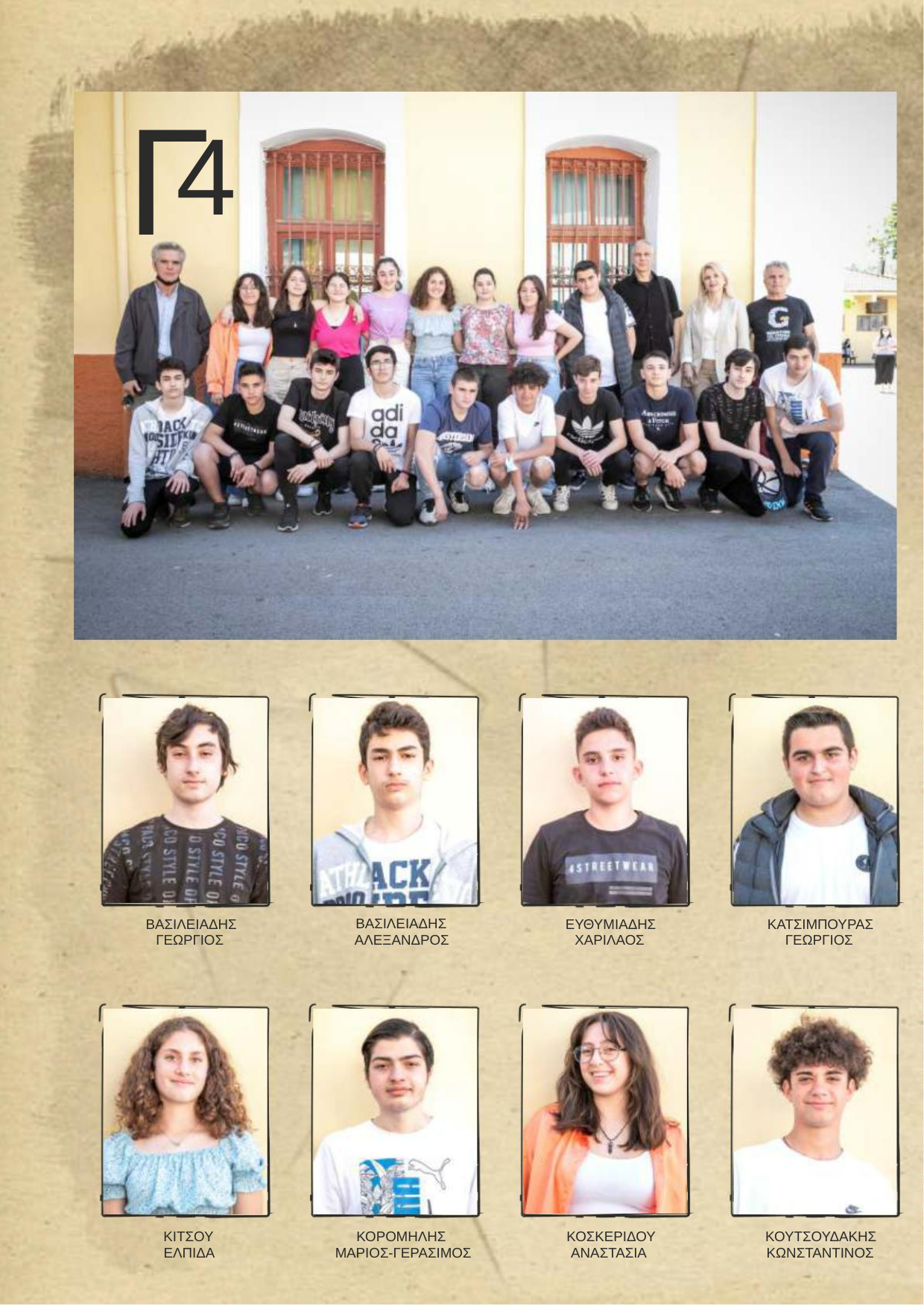

Γ
4
ΒΑΣΙΛΕΙΑΔΗΣ
ΑΛΕΞΑΝΔΡΟΣ
ΒΑΣΙΛΕΙΑΔΗΣ
ΓΕΩΡΓΙΟΣ
ΕΥΘΥΜΙΑΔΗΣ
ΧΑΡΙΛΑΟΣ
ΚΑΤΣΙΜΠΟΥΡΑΣ
ΓΕΩΡΓΙΟΣ
ΚΙΤΣΟΥ
ΕΛΠΙΔΑ
ΚΟΡΟΜΗΛΗΣ
ΜΑΡΙΟΣ-ΓΕΡΑΣΙΜΟΣ
ΚΟΣΚΕΡΙΔΟΥ
ΑΝΑΣΤΑΣΙΑ
ΚΟΥΤΣΟΥΔΑΚΗΣ
ΚΩΝΣΤΑΝΤΙΝΟΣ